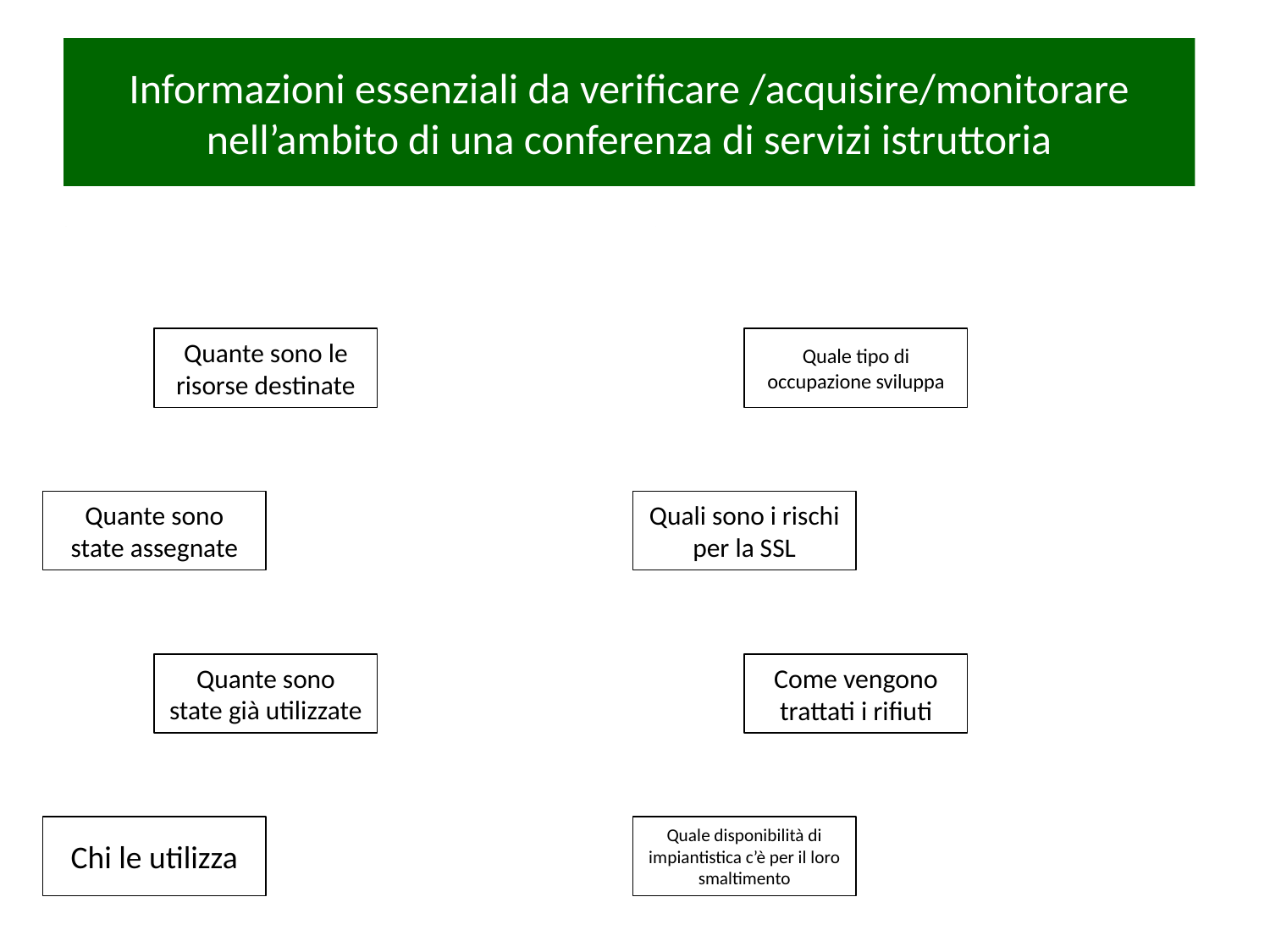

# Informazioni essenziali da verificare /acquisire/monitorare nell’ambito di una conferenza di servizi istruttoria
Quante sono le risorse destinate
Quante sono state assegnate
Quante sono state già utilizzate
Chi le utilizza
Quale tipo di occupazione sviluppa
Quali sono i rischi per la SSL
Come vengono trattati i rifiuti
Quale disponibilità di impiantistica c’è per il loro smaltimento